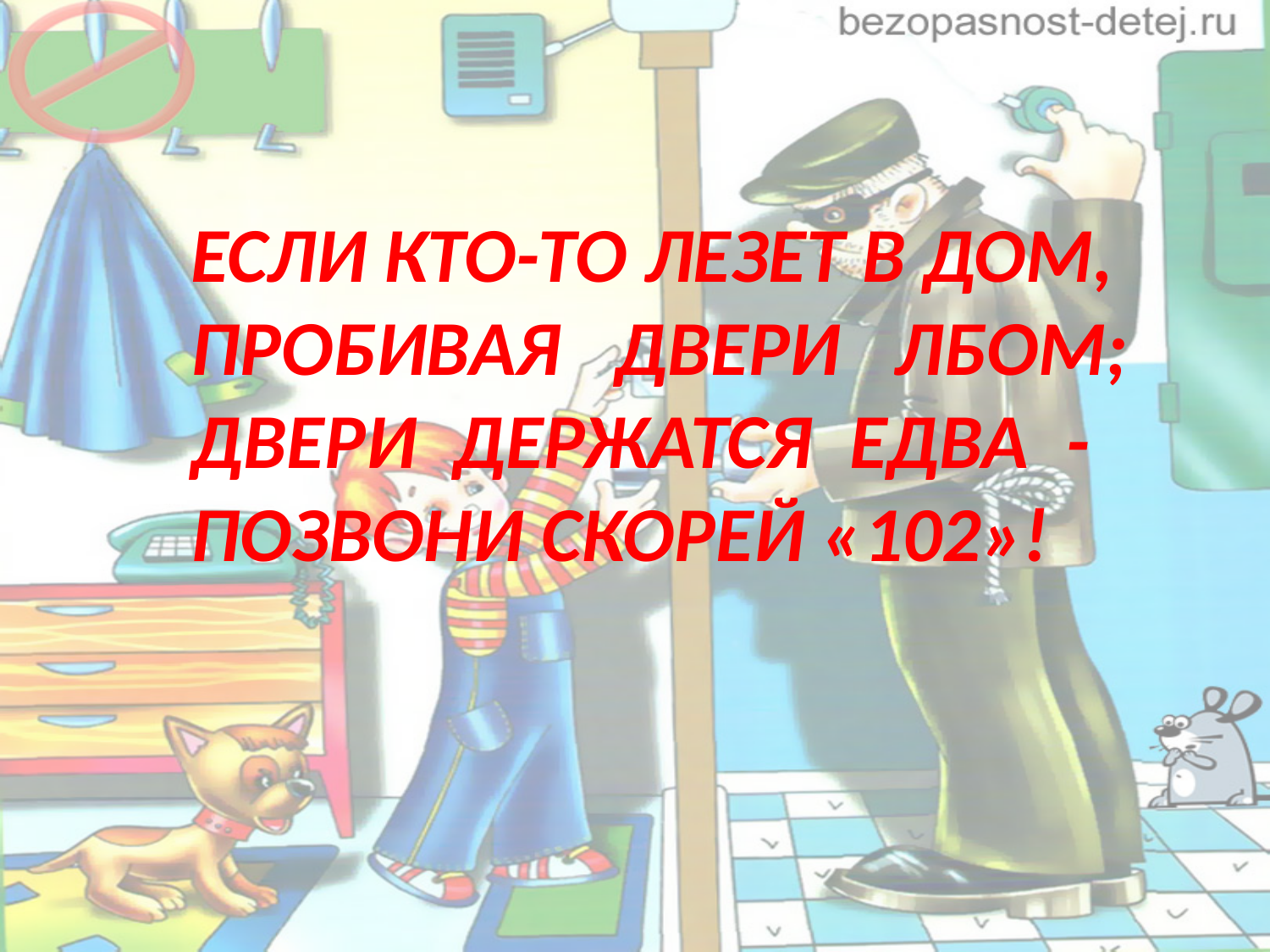

ЕСЛИ КТО-ТО ЛЕЗЕТ В ДОМ,
ПРОБИВАЯ ДВЕРИ ЛБОМ;
ДВЕРИ ДЕРЖАТСЯ ЕДВА -
ПОЗВОНИ СКОРЕЙ «102»!